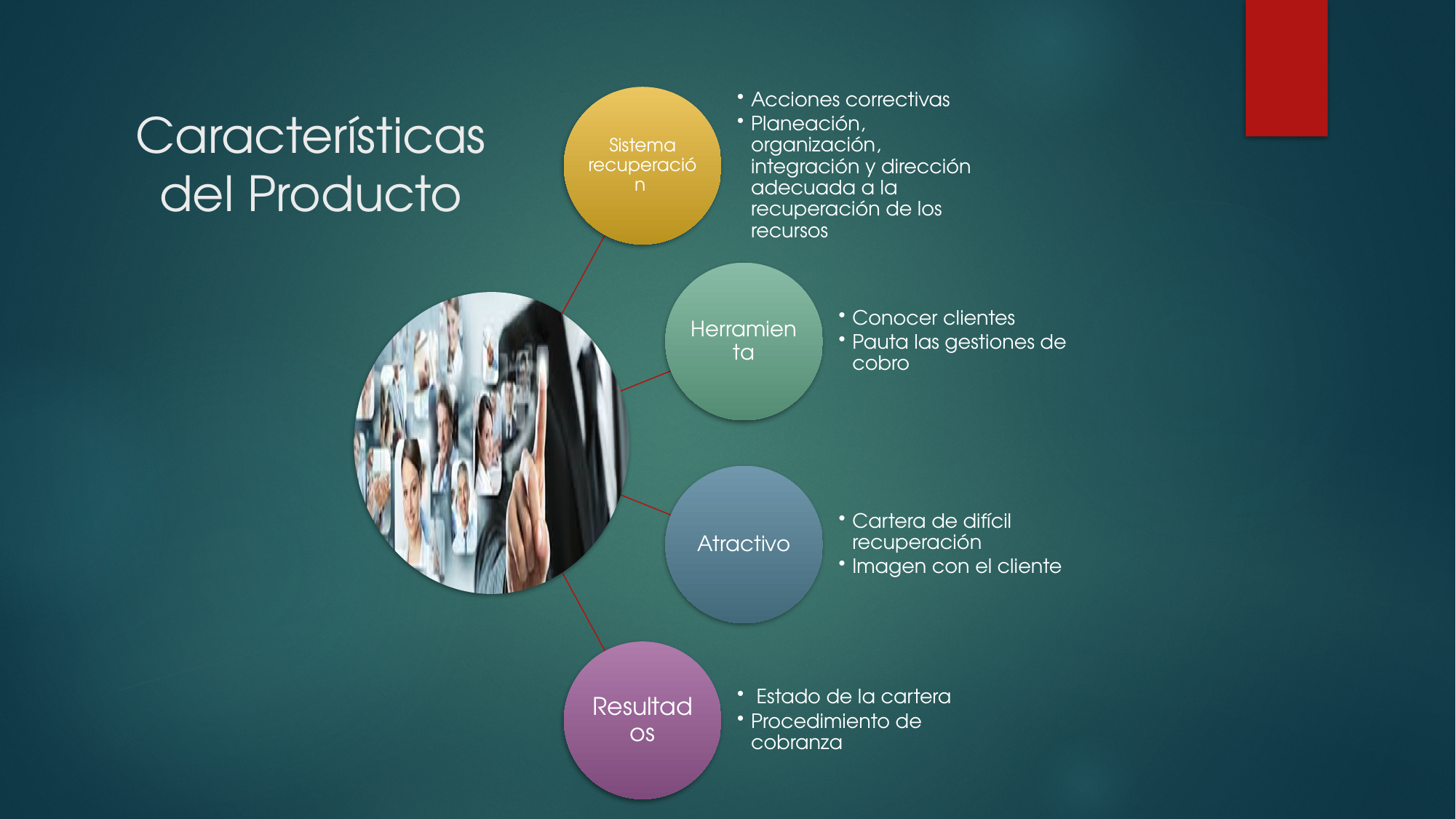

Sistema recuperación
Acciones correctivas
Planeación, organización, integración y dirección adecuada a la recuperación de los recursos
Herramienta
Conocer clientes
Pauta las gestiones de cobro
Atractivo
Cartera de difícil recuperación
Imagen con el cliente
Resultados
 Estado de la cartera
Procedimiento de cobranza
# Características del Producto